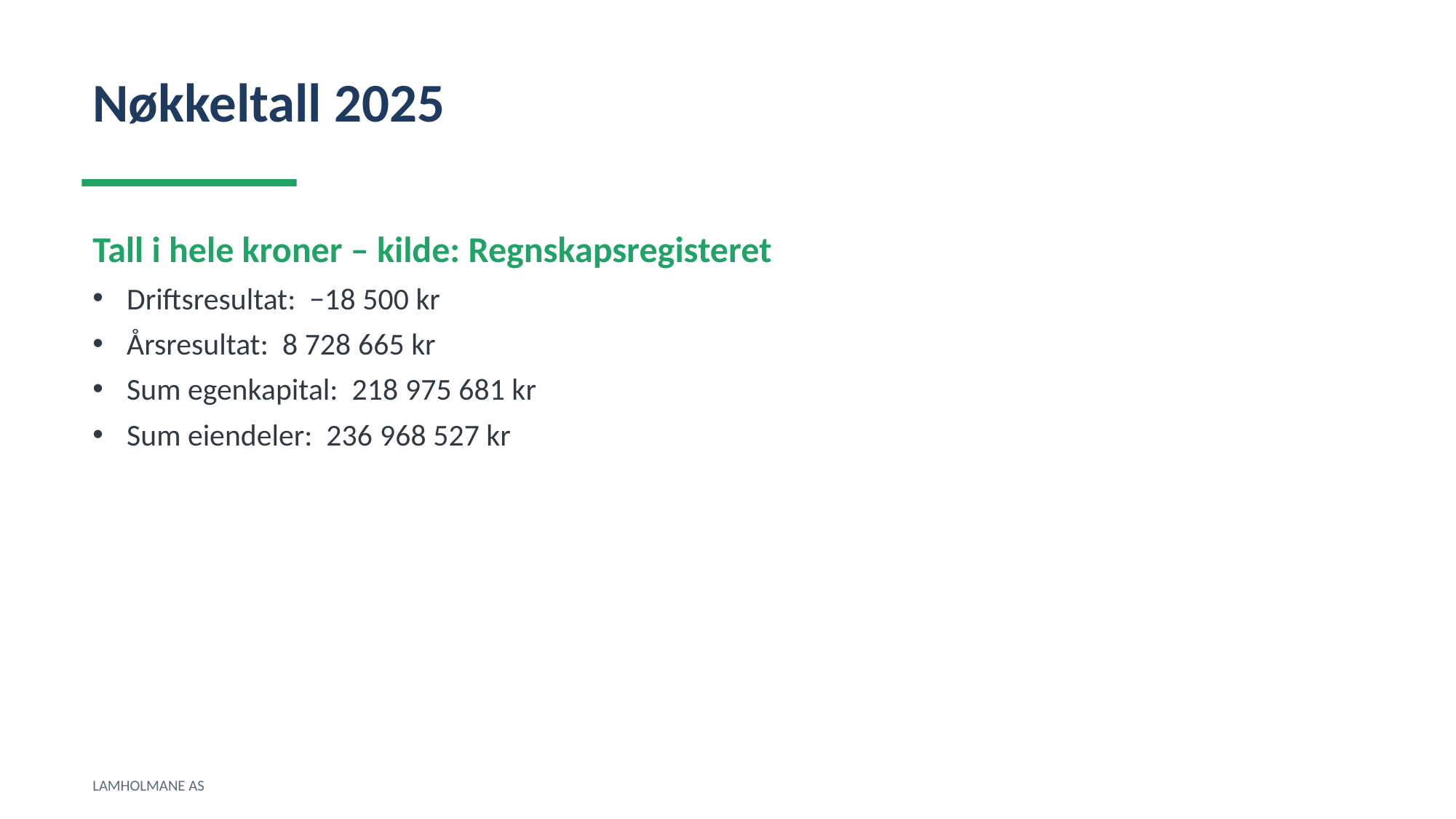

Nøkkeltall 2025

Tall i hele kroner – kilde: Regnskapsregisteret
Driftsresultat:  −18 500 kr
Årsresultat:  8 728 665 kr
Sum egenkapital:  218 975 681 kr
Sum eiendeler:  236 968 527 kr
LAMHOLMANE AS